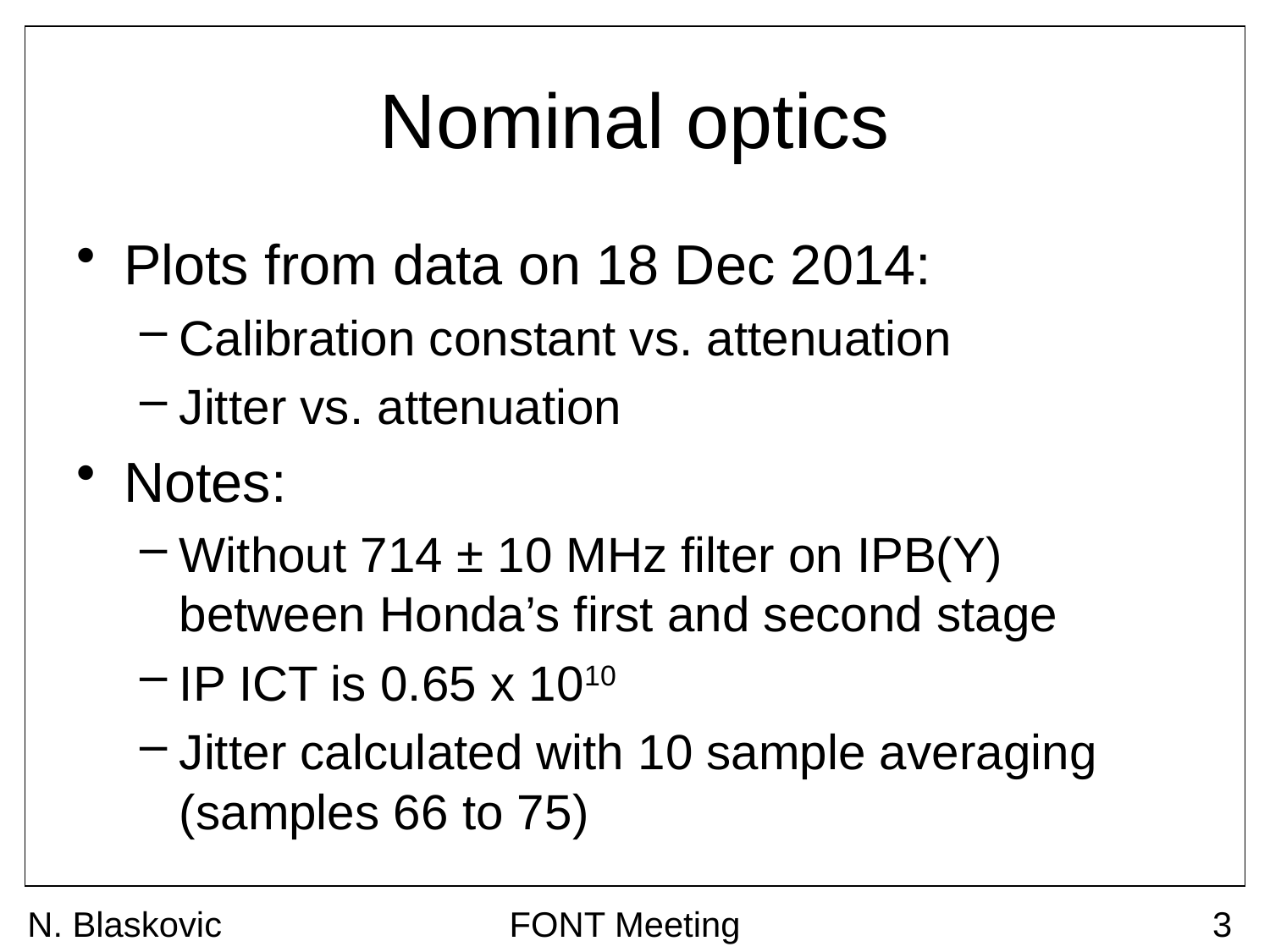

# Nominal optics
Plots from data on 18 Dec 2014:
Calibration constant vs. attenuation
Jitter vs. attenuation
Notes:
Without 714 ± 10 MHz filter on IPB(Y) between Honda’s first and second stage
IP ICT is 0.65 x 1010
Jitter calculated with 10 sample averaging (samples 66 to 75)

N. Blaskovic
FONT Meeting
3